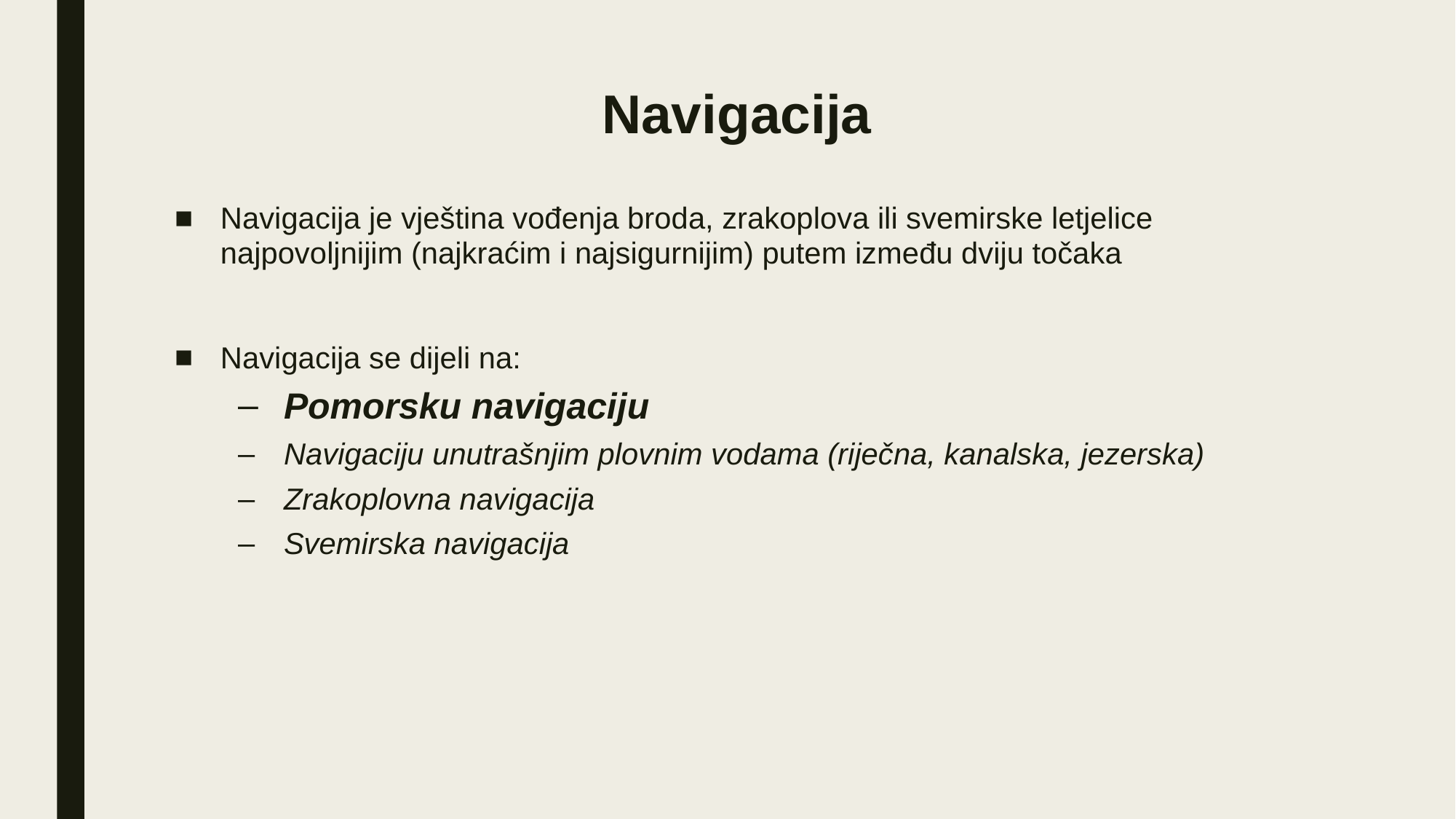

# Navigacija
Navigacija je vještina vođenja broda, zrakoplova ili svemirske letjelice najpovoljnijim (najkraćim i najsigurnijim) putem između dviju točaka

Navigacija se dijeli na:
Pomorsku navigaciju
Navigaciju unutrašnjim plovnim vodama (riječna, kanalska, jezerska)
Zrakoplovna navigacija
Svemirska navigacija